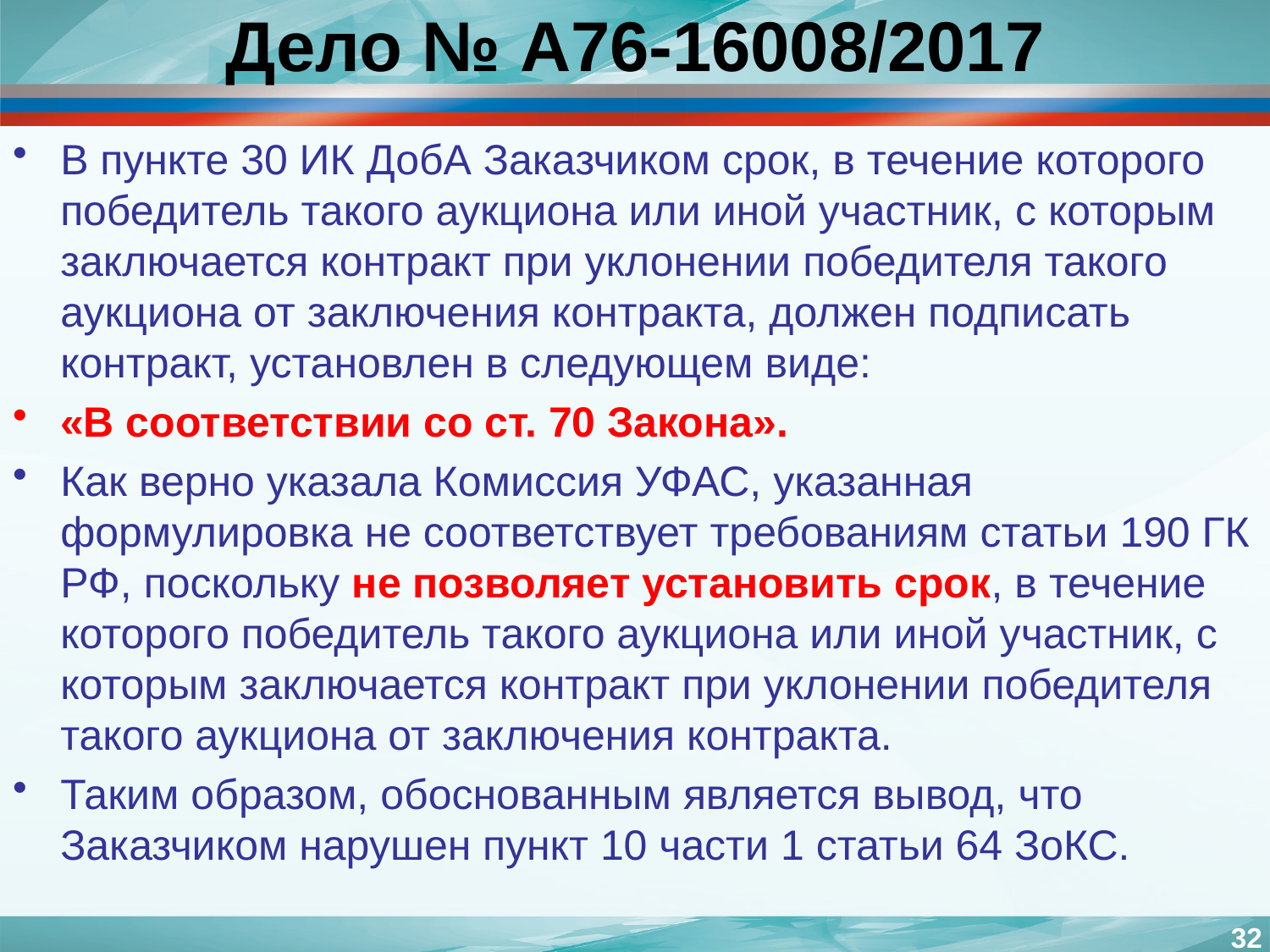

# Дело № А76-16008/2017
В пункте 30 ИК ДобА Заказчиком срок, в течение которого победитель такого аукциона или иной участник, с которым заключается контракт при уклонении победителя такого аукциона от заключения контракта, должен подписать контракт, установлен в следующем виде:
«В соответствии со ст. 70 Закона».
Как верно указала Комиссия УФАС, указанная формулировка не соответствует требованиям статьи 190 ГК РФ, поскольку не позволяет установить срок, в течение которого победитель такого аукциона или иной участник, с которым заключается контракт при уклонении победителя такого аукциона от заключения контракта.
Таким образом, обоснованным является вывод, что Заказчиком нарушен пункт 10 части 1 статьи 64 ЗоКС.
32